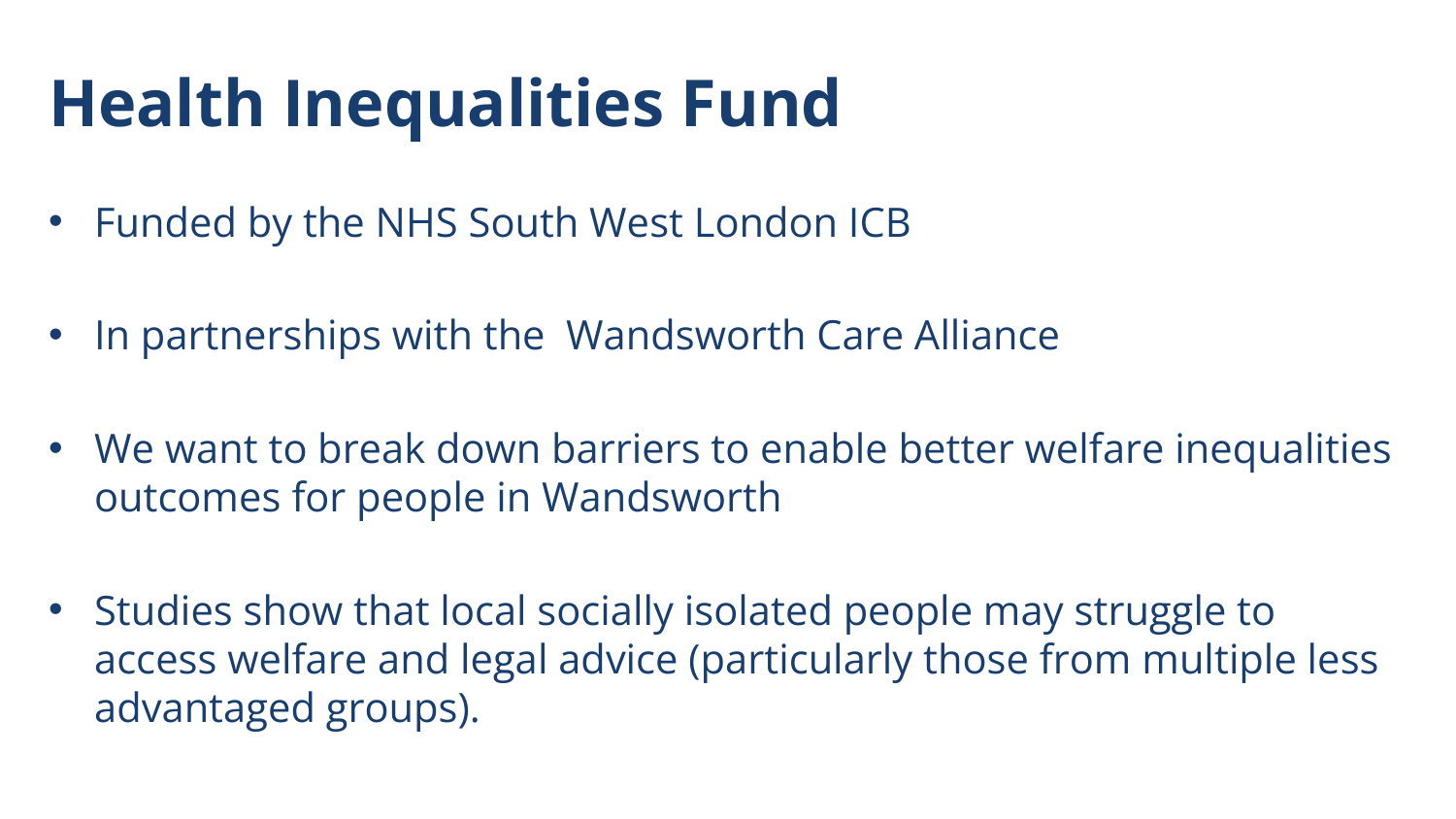

# Health Inequalities Fund
Funded by the NHS South West London ICB

In partnerships with the  Wandsworth Care Alliance

We want to break down barriers to enable better welfare inequalities outcomes for people in Wandsworth

Studies show that local socially isolated people may struggle to access welfare and legal advice (particularly those from multiple less advantaged groups).